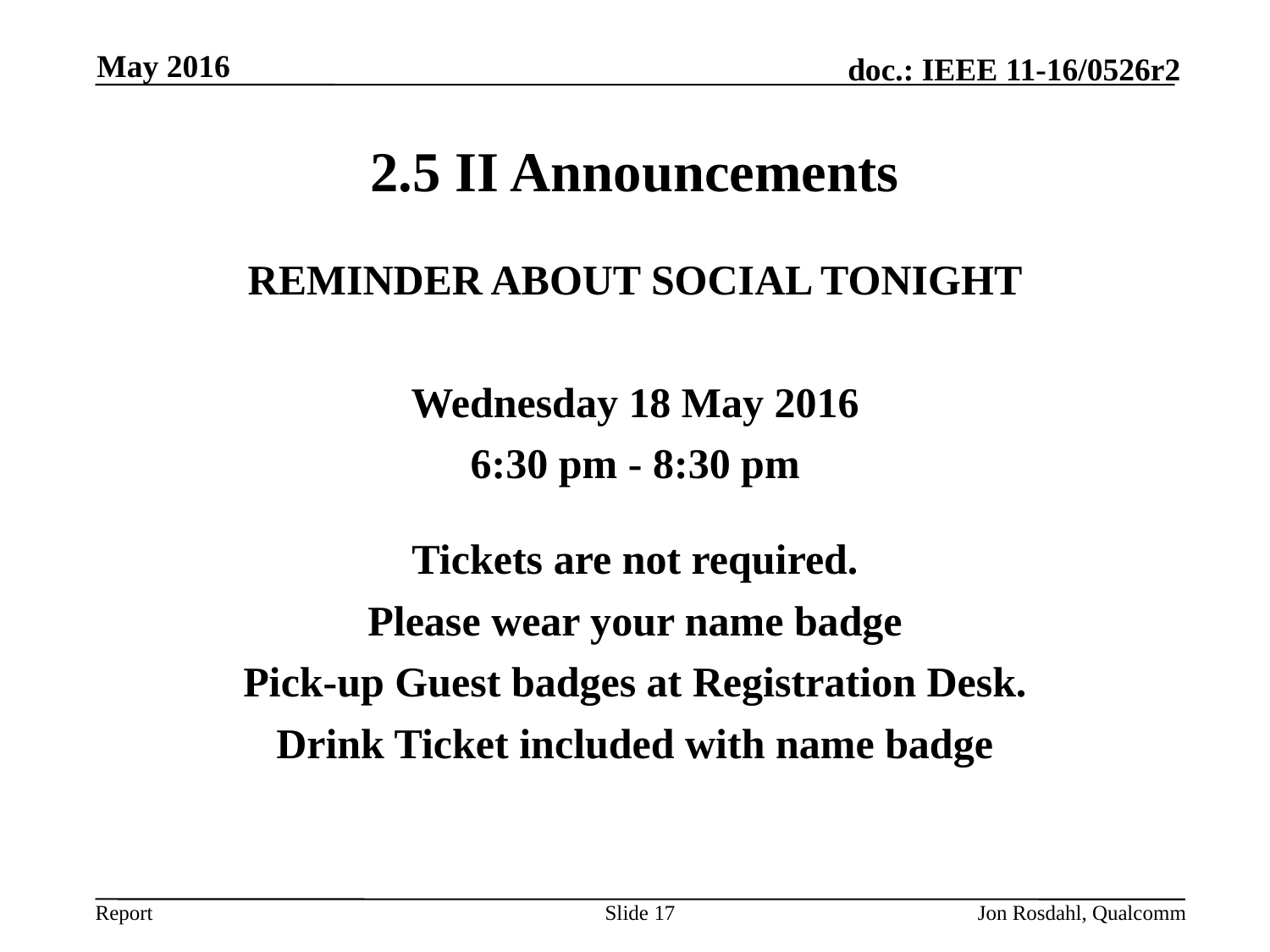

May 2016
# 2.5 II Announcements
Reminder about Social Tonight

Wednesday 18 May 2016
6:30 pm - 8:30 pm

Tickets are not required.
Please wear your name badge
Pick-up Guest badges at Registration Desk.
Drink Ticket included with name badge

Slide 17
Jon Rosdahl, Qualcomm